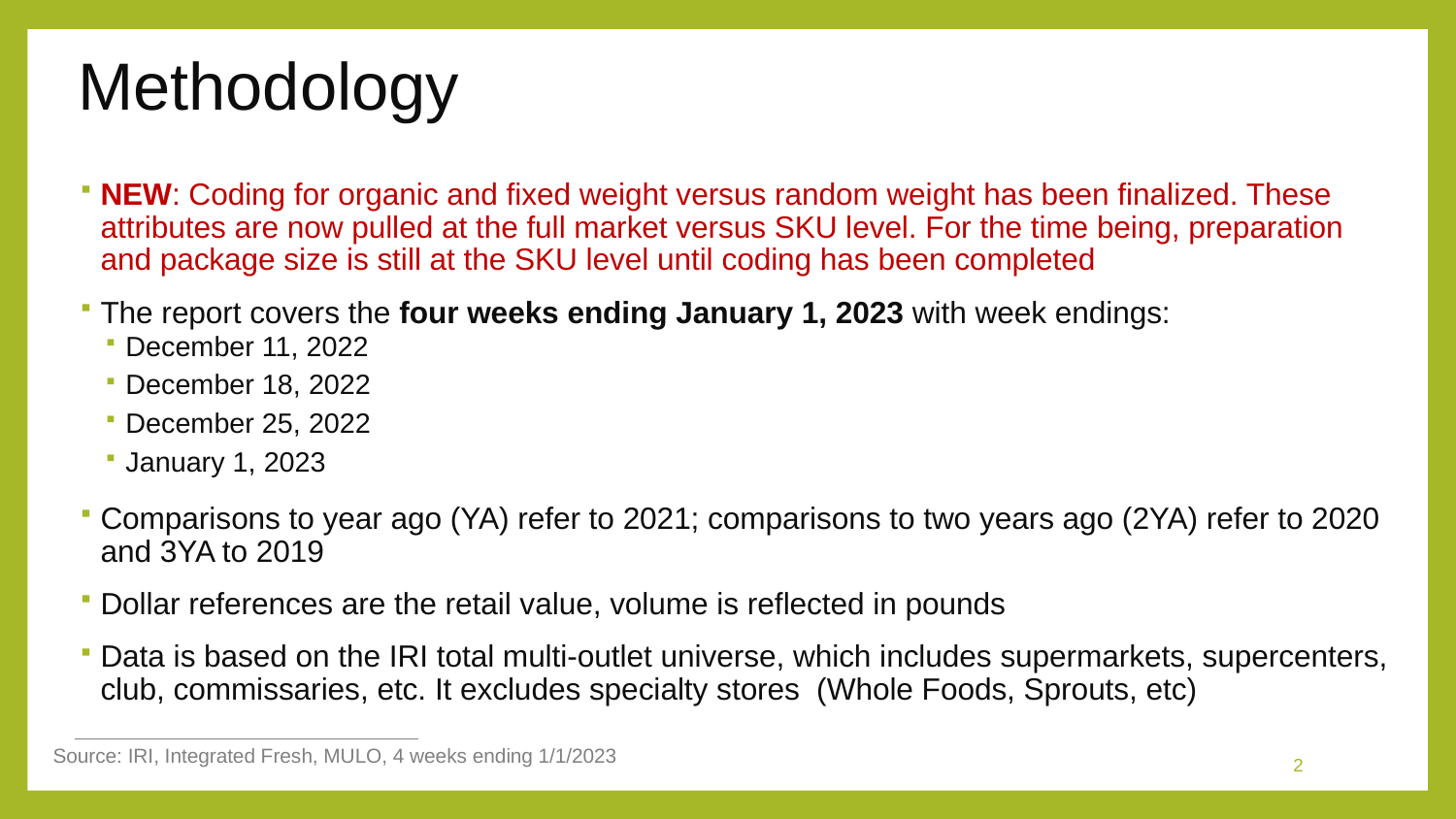

# Methodology
NEW: Coding for organic and fixed weight versus random weight has been finalized. These attributes are now pulled at the full market versus SKU level. For the time being, preparation and package size is still at the SKU level until coding has been completed
The report covers the four weeks ending January 1, 2023 with week endings:
December 11, 2022
December 18, 2022
December 25, 2022
January 1, 2023
Comparisons to year ago (YA) refer to 2021; comparisons to two years ago (2YA) refer to 2020 and 3YA to 2019
Dollar references are the retail value, volume is reflected in pounds
Data is based on the IRI total multi-outlet universe, which includes supermarkets, supercenters, club, commissaries, etc. It excludes specialty stores  (Whole Foods, Sprouts, etc)
Source: IRI, Integrated Fresh, MULO, 4 weeks ending 1/1/2023
2